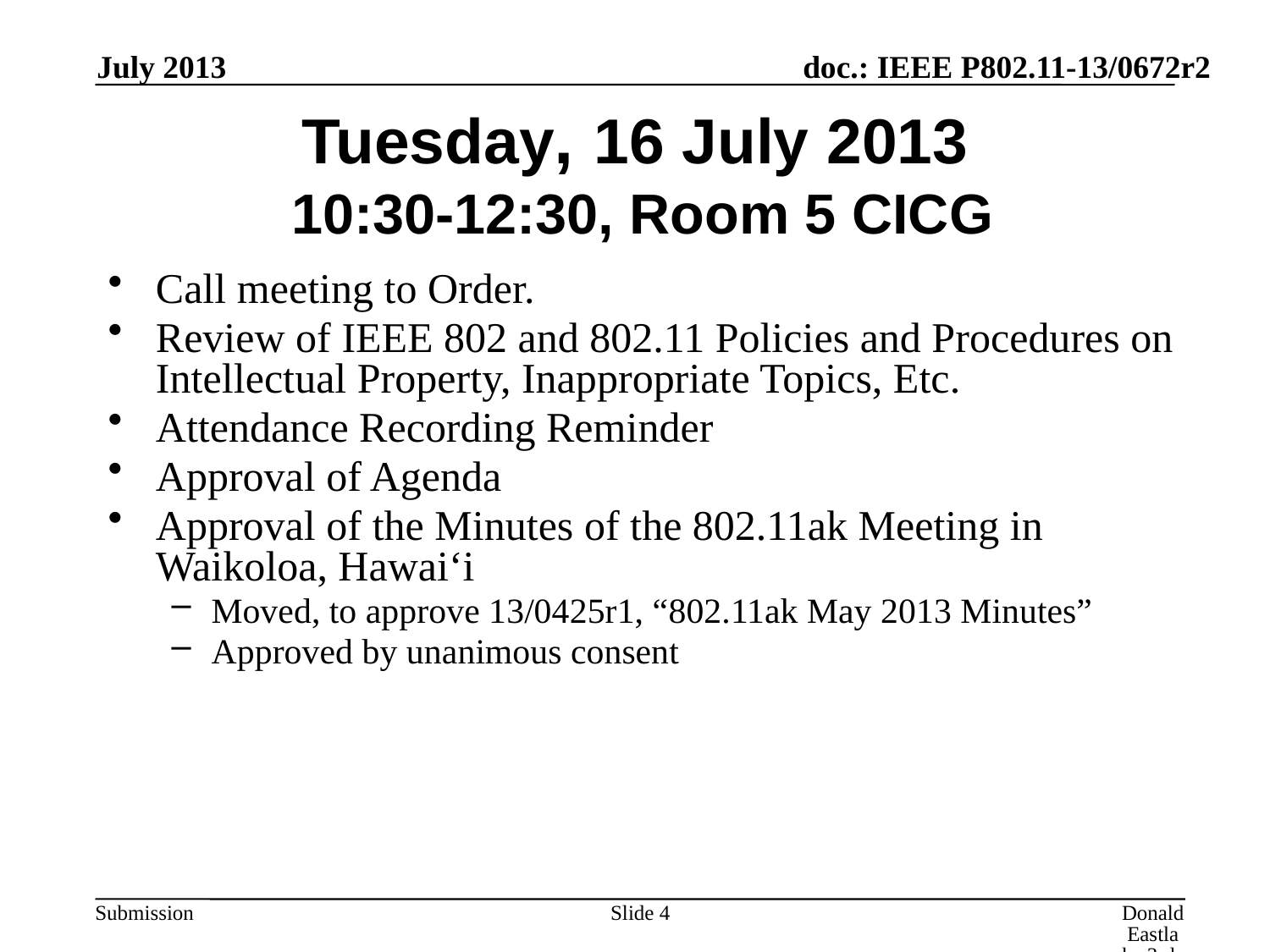

July 2013
# Tuesday, 16 July 2013 10:30-12:30, Room 5 CICG
Call meeting to Order.
Review of IEEE 802 and 802.11 Policies and Procedures on Intellectual Property, Inappropriate Topics, Etc.
Attendance Recording Reminder
Approval of Agenda
Approval of the Minutes of the 802.11ak Meeting in Waikoloa, Hawai‘i
Moved, to approve 13/0425r1, “802.11ak May 2013 Minutes”
Approved by unanimous consent
Slide 4
Donald Eastlake 3rd, Huawei Technologies